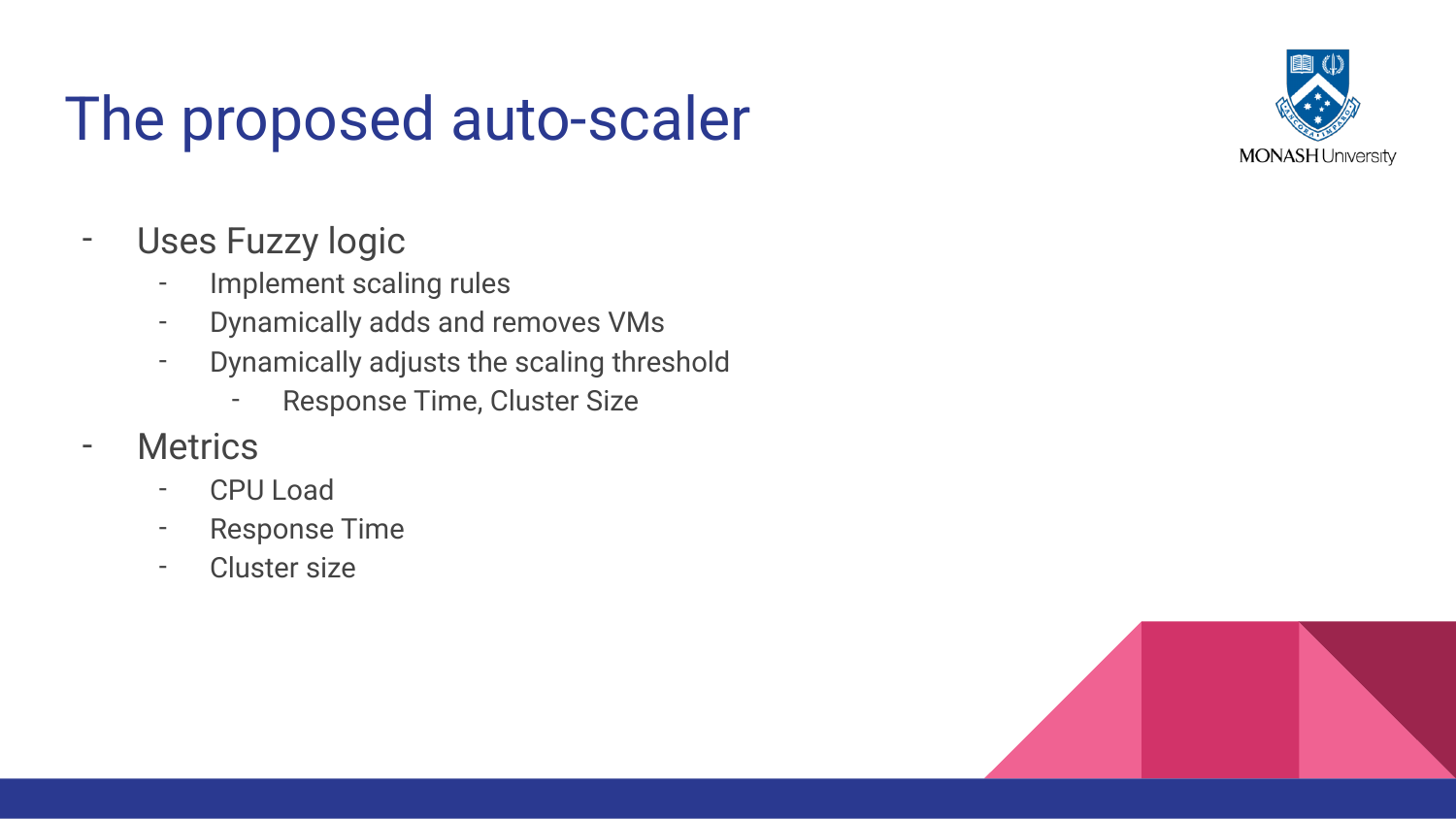

# The proposed auto-scaler
Uses Fuzzy logic
Implement scaling rules
Dynamically adds and removes VMs
Dynamically adjusts the scaling threshold
Response Time, Cluster Size
Metrics
CPU Load
Response Time
Cluster size